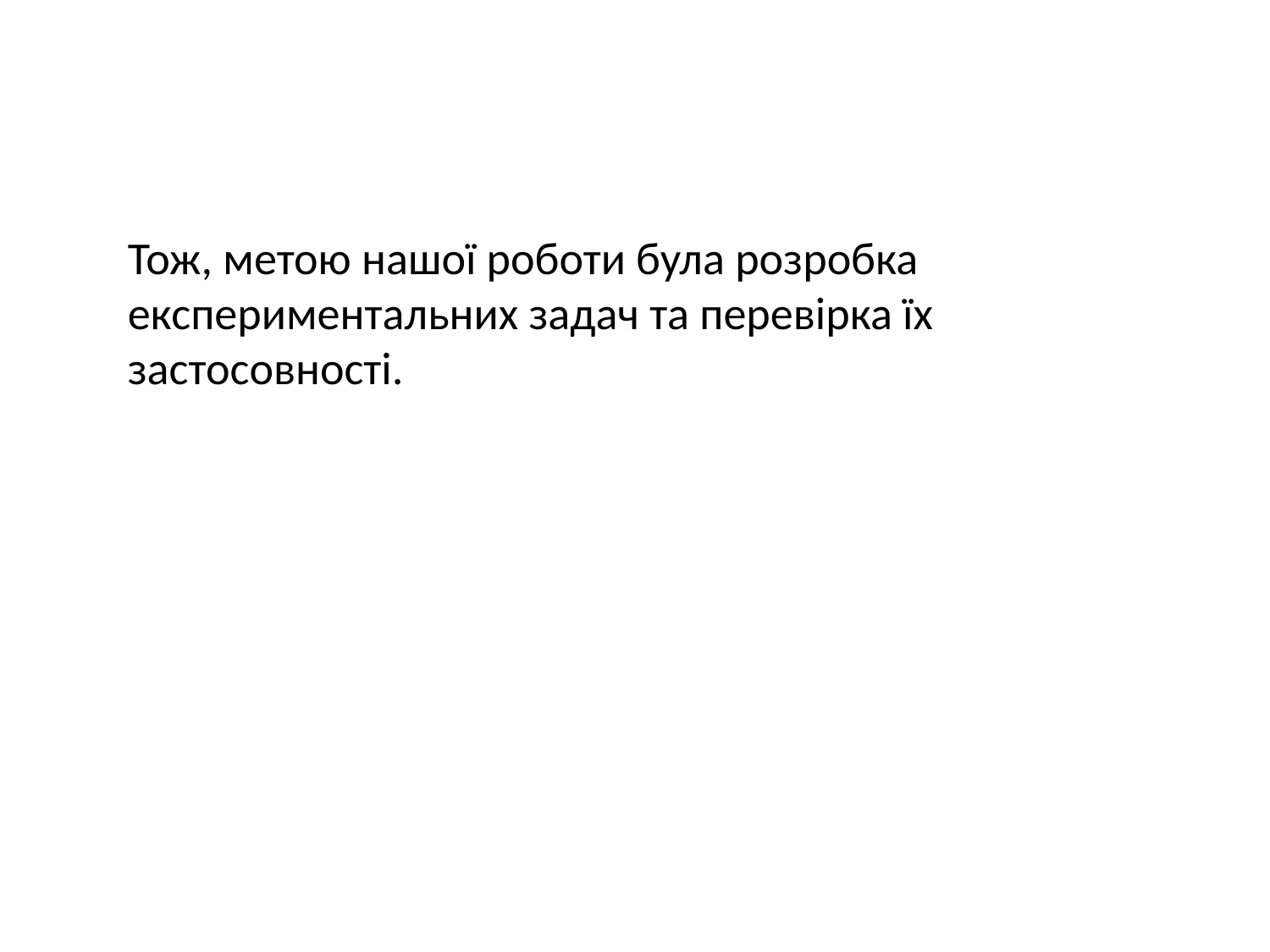

Тож, метою нашої роботи була розробка експериментальних задач та перевірка їх застосовності.